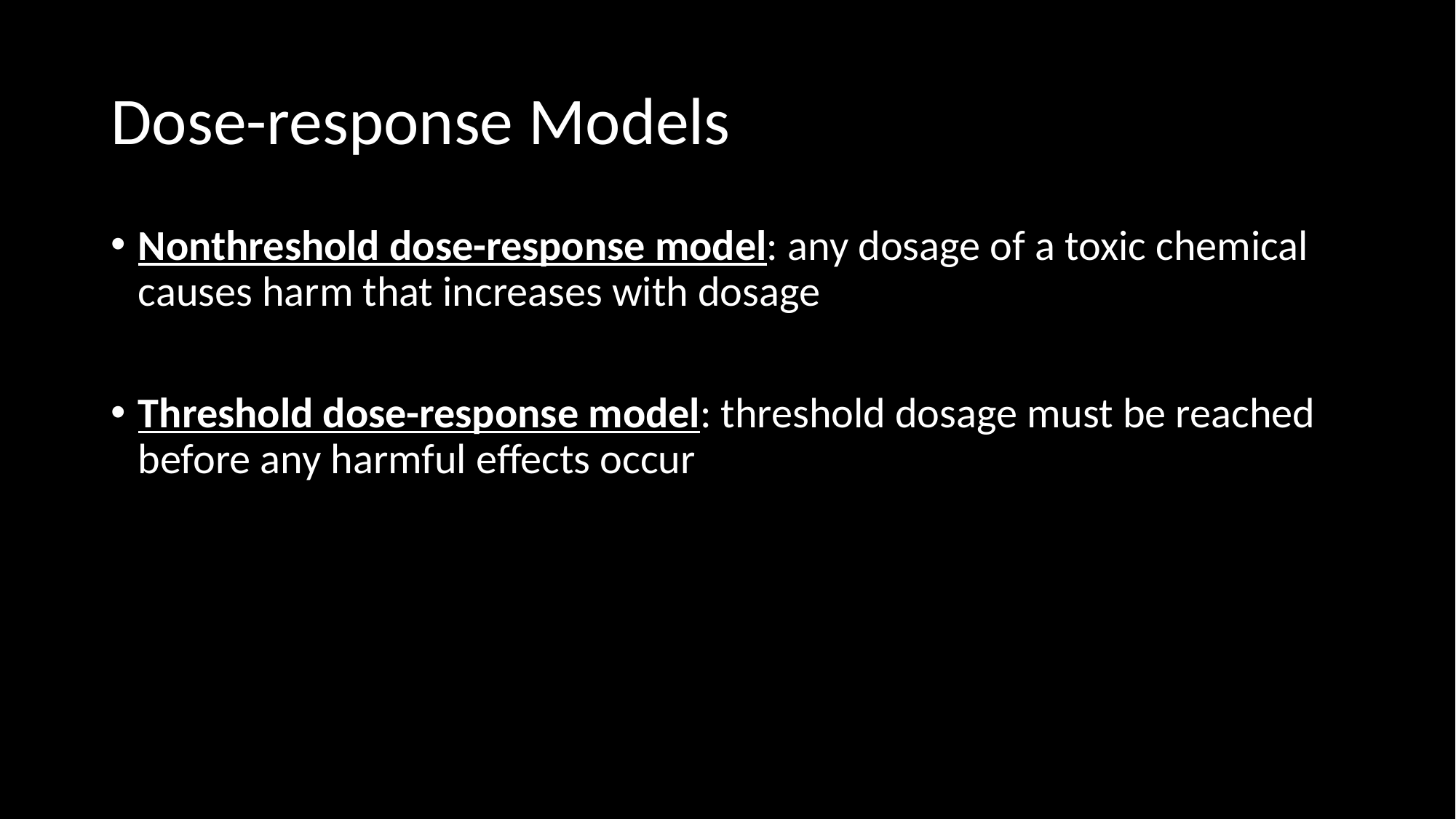

# Dose-response Models
Nonthreshold dose-response model: any dosage of a toxic chemical causes harm that increases with dosage

Threshold dose-response model: threshold dosage must be reached before any harmful effects occur